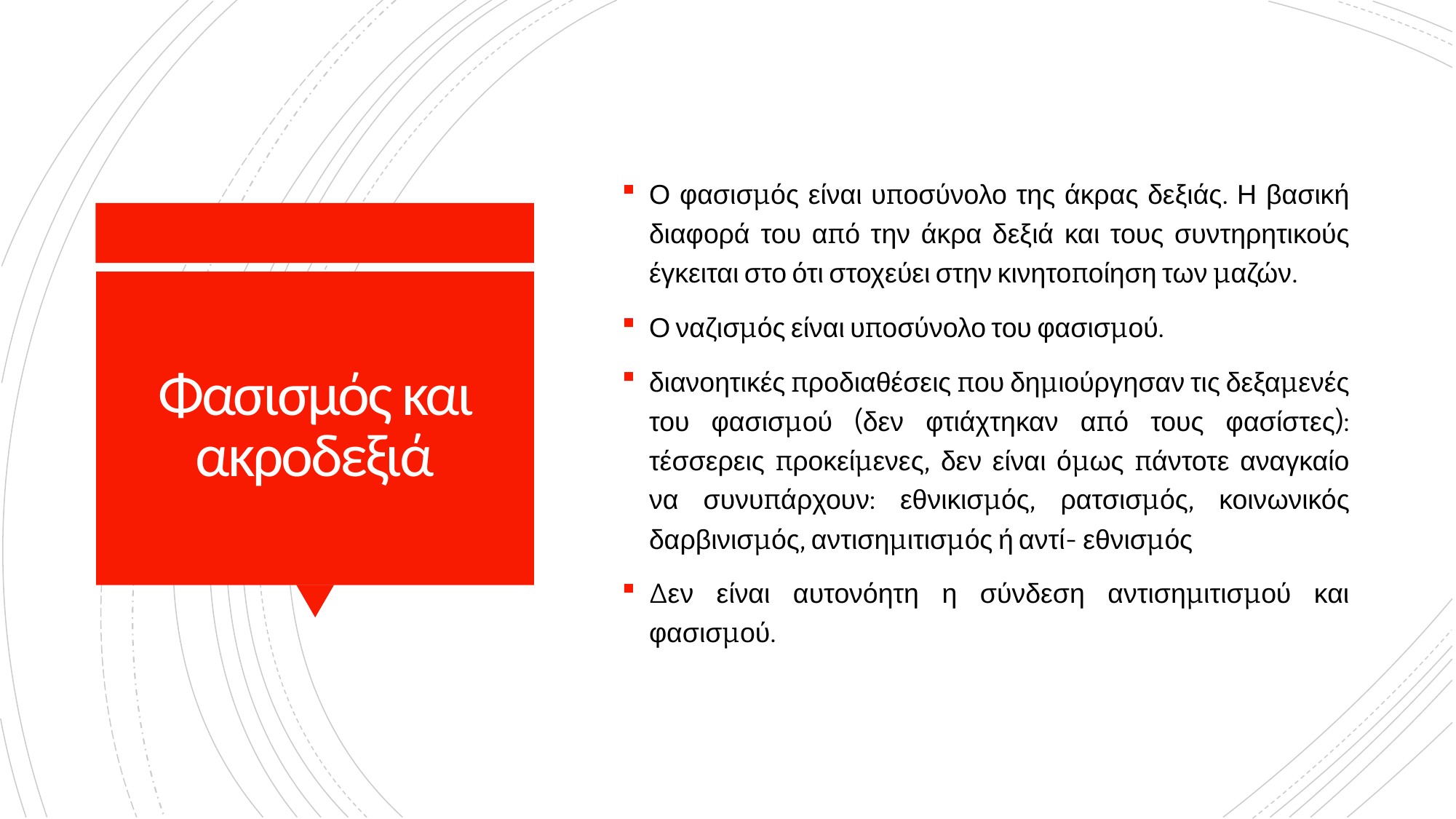

Ο φασισμός είναι υποσύνολο της άκρας δεξιάς. Η βασική διαφορά του από την άκρα δεξιά και τους συντηρητικούς έγκειται στο ότι στοχεύει στην κινητοποίηση των μαζών.
Ο ναζισμός είναι υποσύνολο του φασισμού.
διανοητικές προδιαθέσεις που δημιούργησαν τις δεξαμενές του φασισμού (δεν φτιάχτηκαν από τους φασίστες): τέσσερεις προκείμενες, δεν είναι όμως πάντοτε αναγκαίο να συνυπάρχουν: εθνικισμός, ρατσισμός, κοινωνικός δαρβινισμός, αντισημιτισμός ή αντί- εθνισμός
Δεν είναι αυτονόητη η σύνδεση αντισημιτισμού και φασισμού.
# Φασισμός και ακροδεξιά